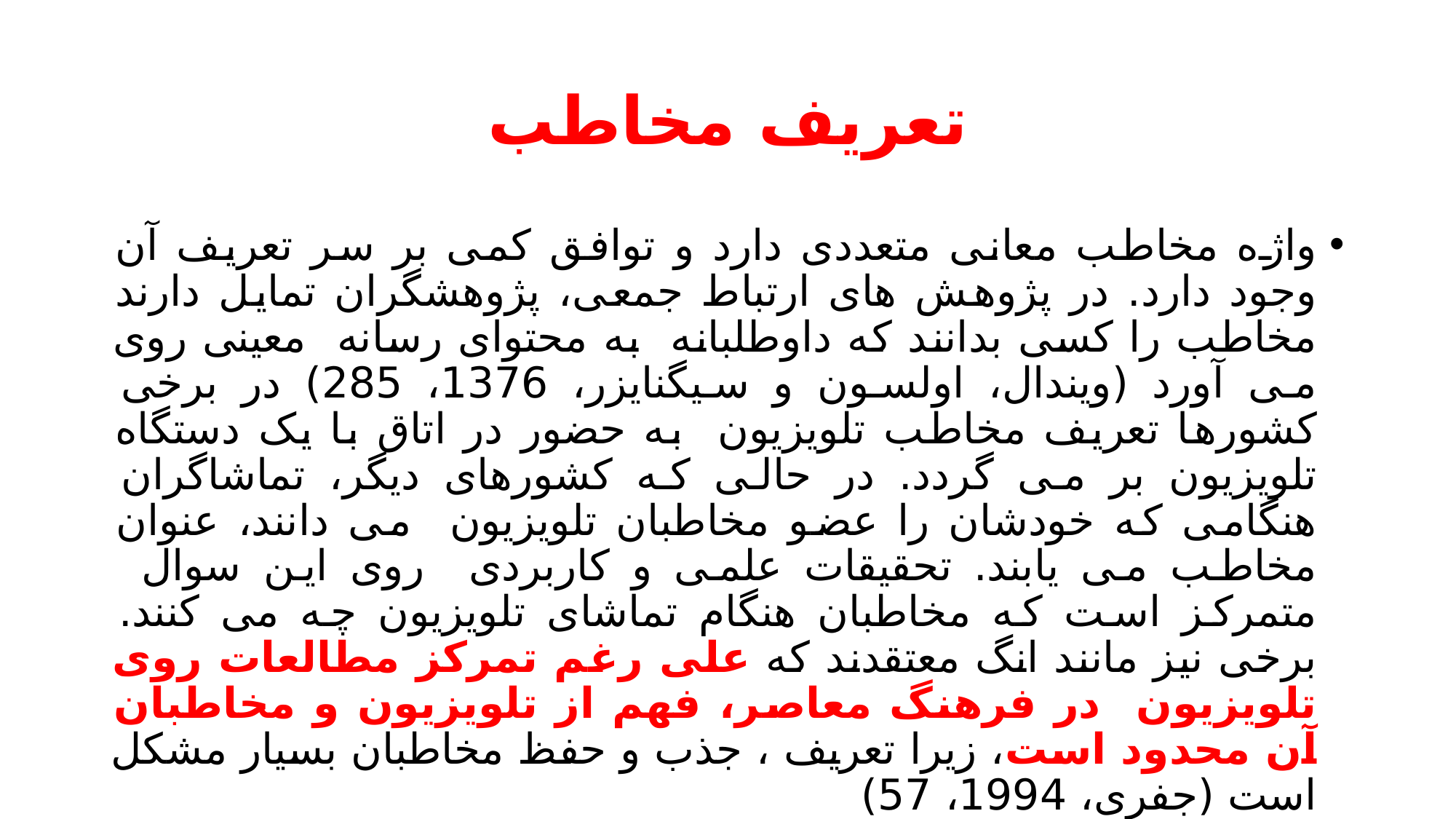

# تعریف مخاطب
واژه مخاطب معانی متعددی دارد و توافق کمی بر سر تعریف آن وجود دارد. در پژوهش های ارتباط جمعی، پژوهشگران تمایل دارند مخاطب را کسی بدانند که داوطلبانه  به محتوای رسانه  معینی روی می آورد (ویندال، اولسون و سیگنایزر، 1376، 285) در برخی کشورها تعریف مخاطب تلویزیون  به حضور در اتاق با یک دستگاه تلویزیون بر می گردد. در حالی که کشورهای دیگر، تماشاگران هنگامی که خودشان را عضو مخاطبان تلویزیون  می دانند، عنوان مخاطب می یابند. تحقیقات علمی و کاربردی  روی این سوال  متمرکز است که مخاطبان هنگام تماشای تلویزیون چه می کنند. برخی نیز مانند انگ معتقدند که علی رغم تمرکز مطالعات روی تلویزیون  در فرهنگ معاصر، فهم از تلویزیون و مخاطبان آن محدود است، زیرا تعریف ، جذب و حفظ مخاطبان بسیار مشکل است (جفری، 1994، 57)